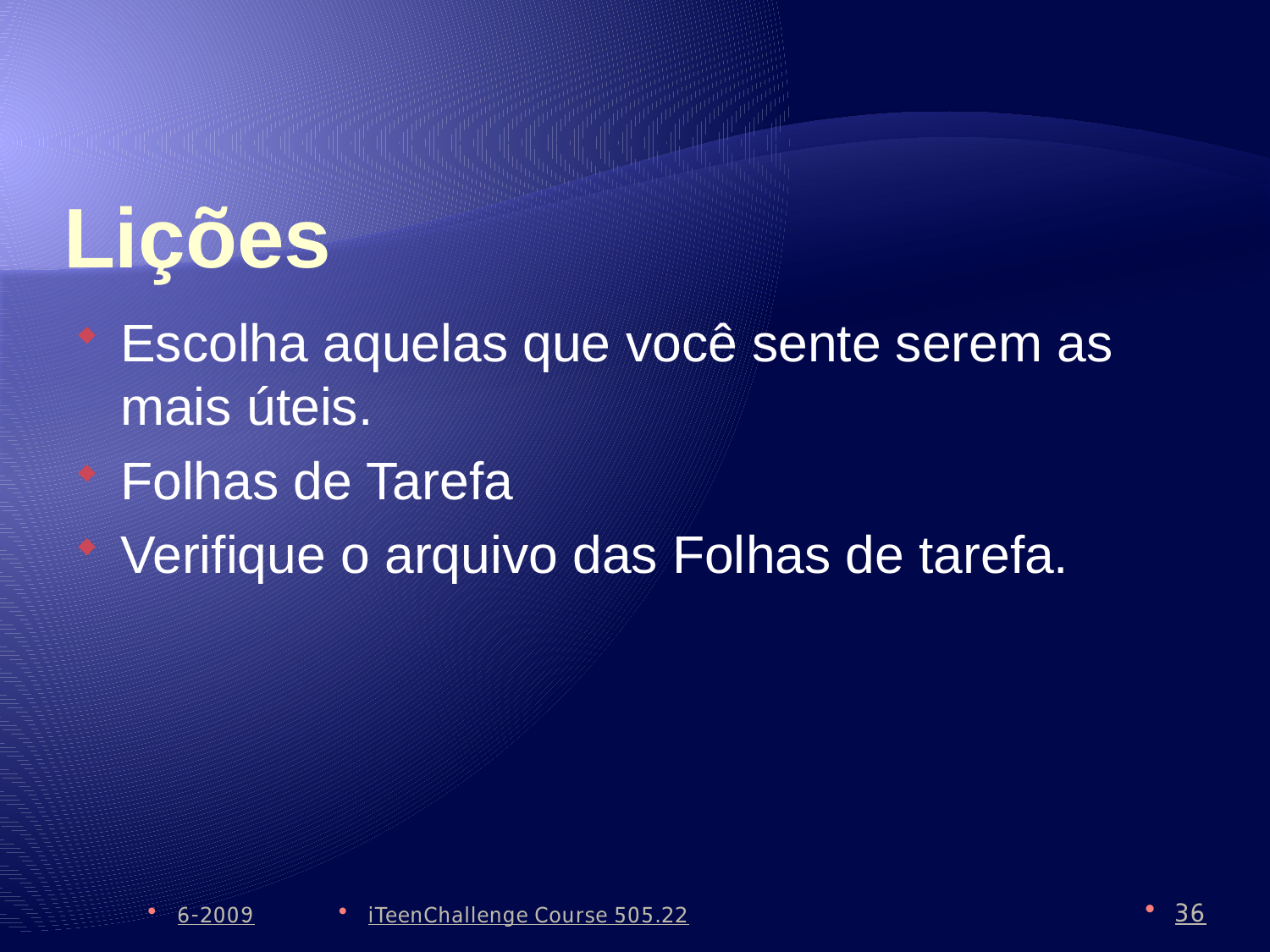

# Lições
Escolha aquelas que você sente serem as mais úteis.
Folhas de Tarefa
Verifique o arquivo das Folhas de tarefa.

6-2009
iTeenChallenge Course 505.22
36